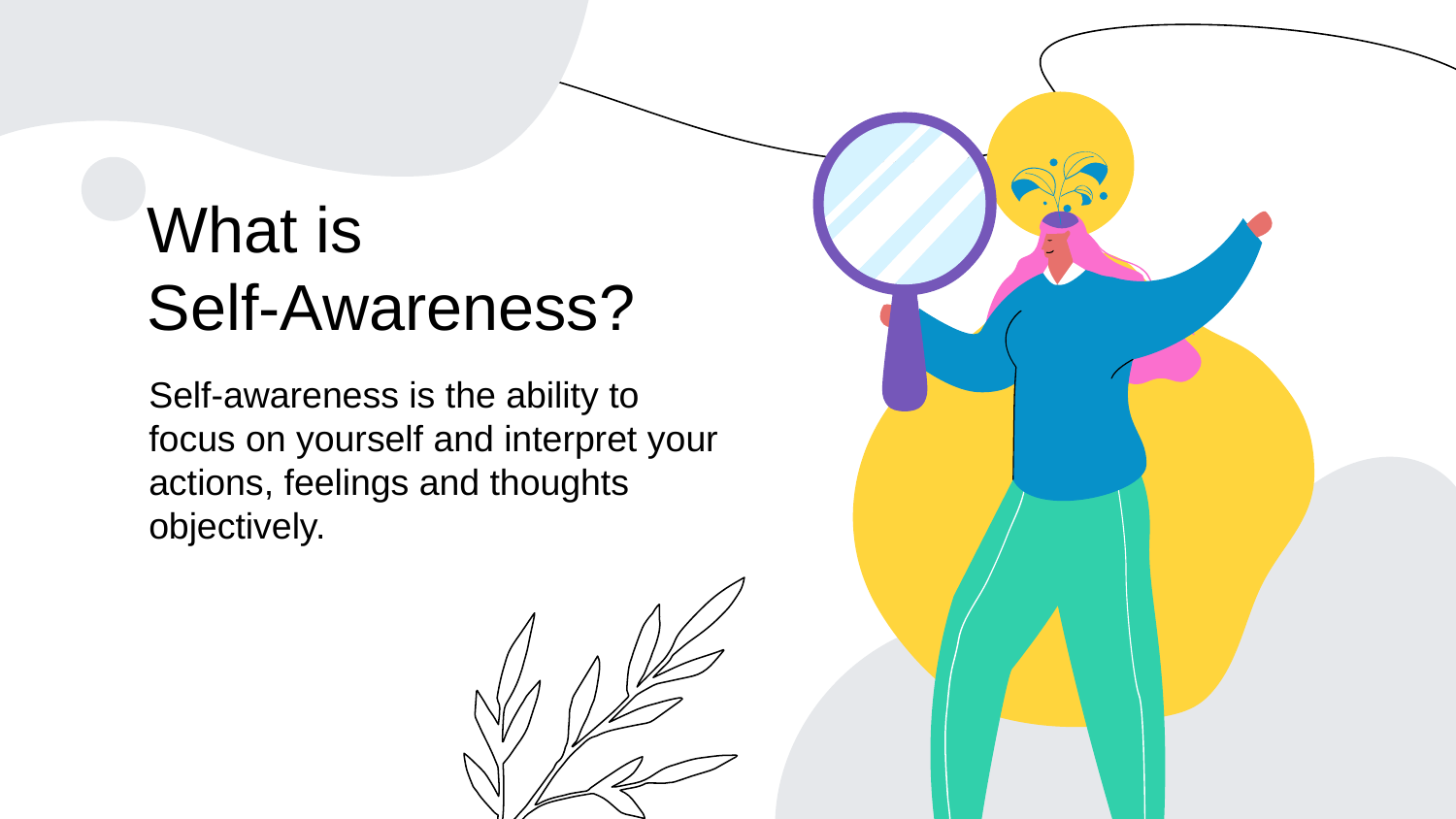

# What is Self-Awareness?

Self-awareness is the ability to focus on yourself and interpret your actions, feelings and thoughts objectively.